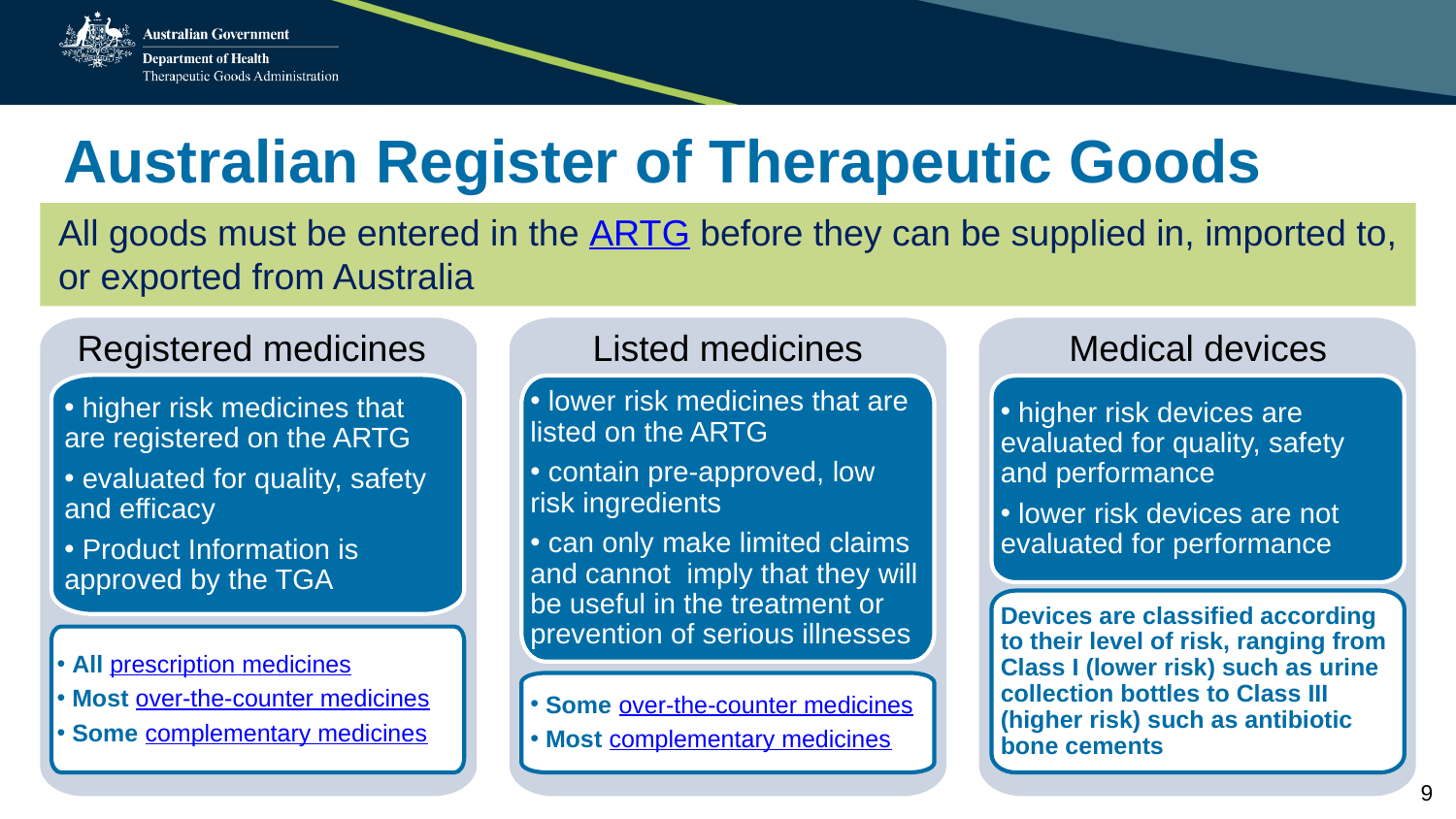

Australian Register of Therapeutic Goods
#
All goods must be entered in the ARTG before they can be supplied in, imported to, or exported from Australia

 higher risk medicines that are registered on the ARTG
 evaluated for quality, safety and efficacy
 Product Information is approved by the TGA
 lower risk medicines that are listed on the ARTG
 contain pre-approved, low risk ingredients
 can only make limited claims and cannot  imply that they will be useful in the treatment or prevention of serious illnesses
 higher risk devices are evaluated for quality, safety and performance
 lower risk devices are not evaluated for performance
Devices are classified according to their level of risk, ranging from Class I (lower risk) such as urine collection bottles to Class III (higher risk) such as antibiotic bone cements
 All prescription medicines
 Most over-the-counter medicines
 Some complementary medicines
 Some over-the-counter medicines
 Most complementary medicines
Registered medicines
Listed medicines
Medical devices
9
9